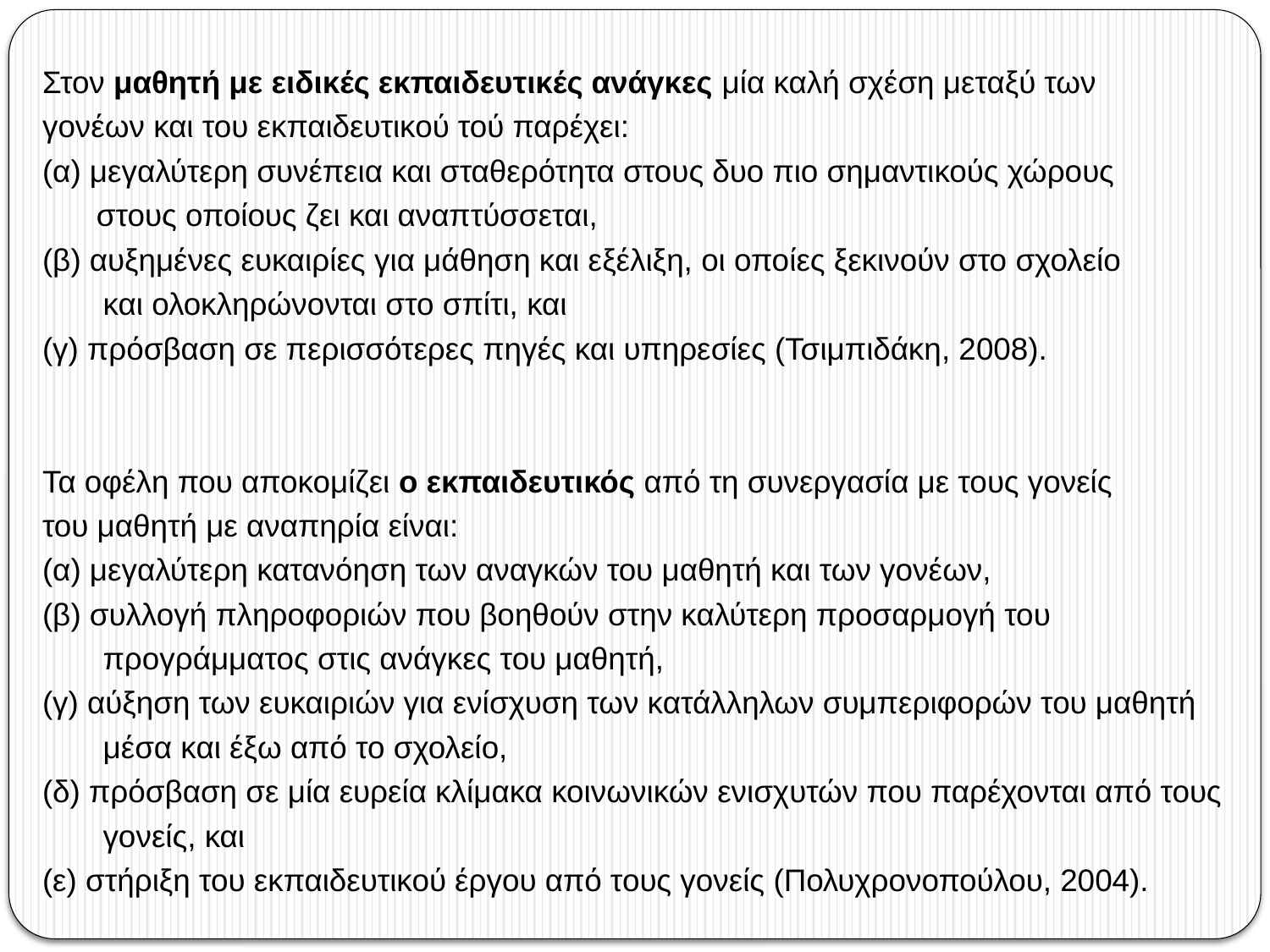

Στον μαθητή με ειδικές εκπαιδευτικές ανάγκες μία καλή σχέση μεταξύ των
γονέων και του εκπαιδευτικού τού παρέχει:
(α) μεγαλύτερη συνέπεια και σταθερότητα στους δυο πιο σημαντικούς χώρους
	  στους οποίους ζει και αναπτύσσεται,
(β) αυξημένες ευκαιρίες για μάθηση και εξέλιξη, οι οποίες ξεκινούν στο σχολείο
       και ολοκληρώνονται στο σπίτι, και
(γ) πρόσβαση σε περισσότερες πηγές και υπηρεσίες (Τσιμπιδάκη, 2008).

Τα οφέλη που αποκομίζει ο εκπαιδευτικός από τη συνεργασία με τους γονείς
του μαθητή με αναπηρία είναι:
(α) μεγαλύτερη κατανόηση των αναγκών του μαθητή και των γονέων,
(β) συλλογή πληροφοριών που βοηθούν στην καλύτερη προσαρμογή του
       προγράμματος στις ανάγκες του μαθητή,
(γ) αύξηση των ευκαιριών για ενίσχυση των κατάλληλων συμπεριφορών του μαθητή
       μέσα και έξω από το σχολείο,
(δ) πρόσβαση σε μία ευρεία κλίμακα κοινωνικών ενισχυτών που παρέχονται από τους
       γονείς, και
(ε) στήριξη του εκπαιδευτικού έργου από τους γονείς (Πολυχρονοπούλου, 2004).